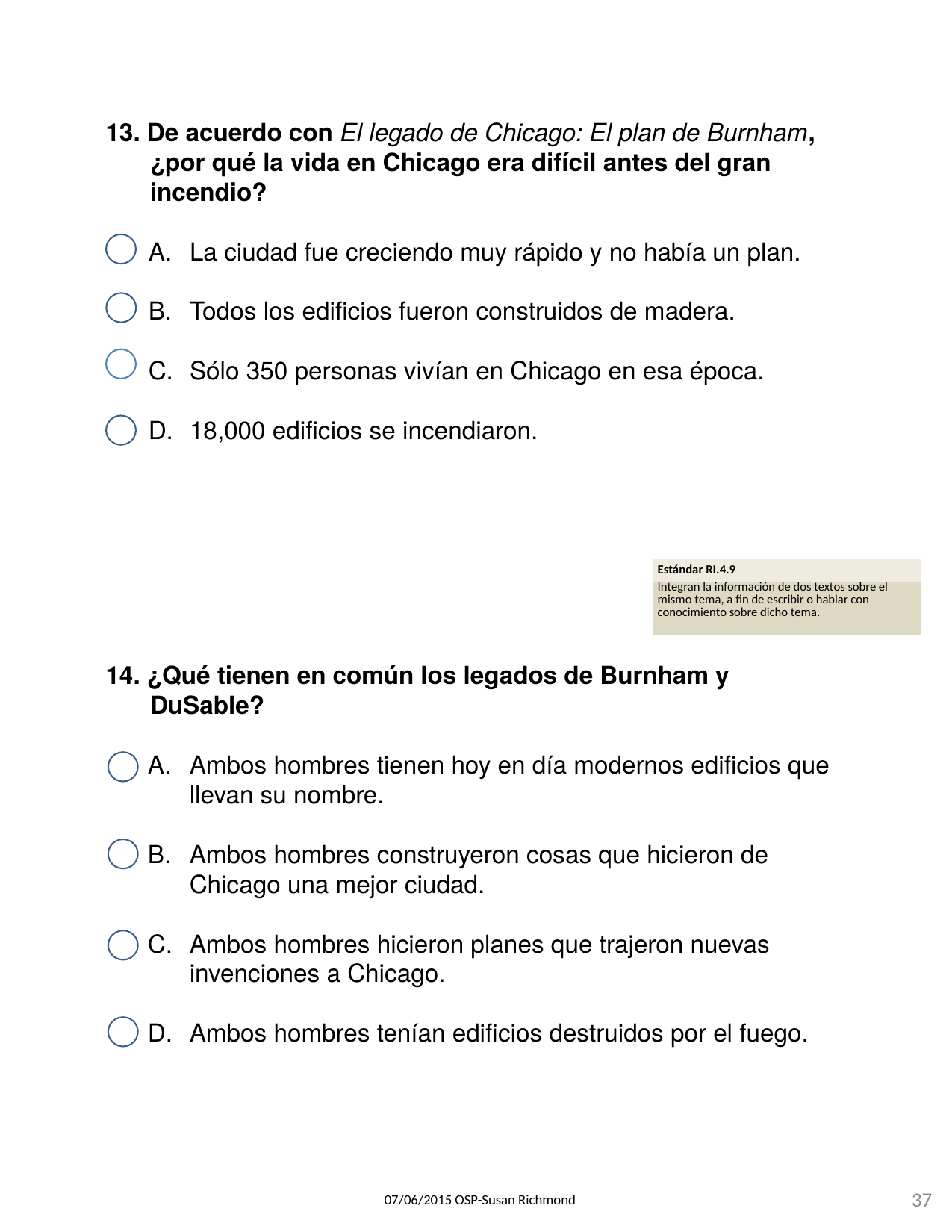

13. De acuerdo con El legado de Chicago: El plan de Burnham, ¿por qué la vida en Chicago era difícil antes del gran incendio?

La ciudad fue creciendo muy rápido y no había un plan.

Todos los edificios fueron construidos de madera.

Sólo 350 personas vivían en Chicago en esa época.

18,000 edificios se incendiaron.

| Estándar RI.4.9 |
| --- |
| Integran la información de dos textos sobre el mismo tema, a fin de escribir o hablar con conocimiento sobre dicho tema. |
14. ¿Qué tienen en común los legados de Burnham y DuSable?

Ambos hombres tienen hoy en día modernos edificios que llevan su nombre.

Ambos hombres construyeron cosas que hicieron de Chicago una mejor ciudad.

Ambos hombres hicieron planes que trajeron nuevas invenciones a Chicago.

Ambos hombres tenían edificios destruidos por el fuego.

37